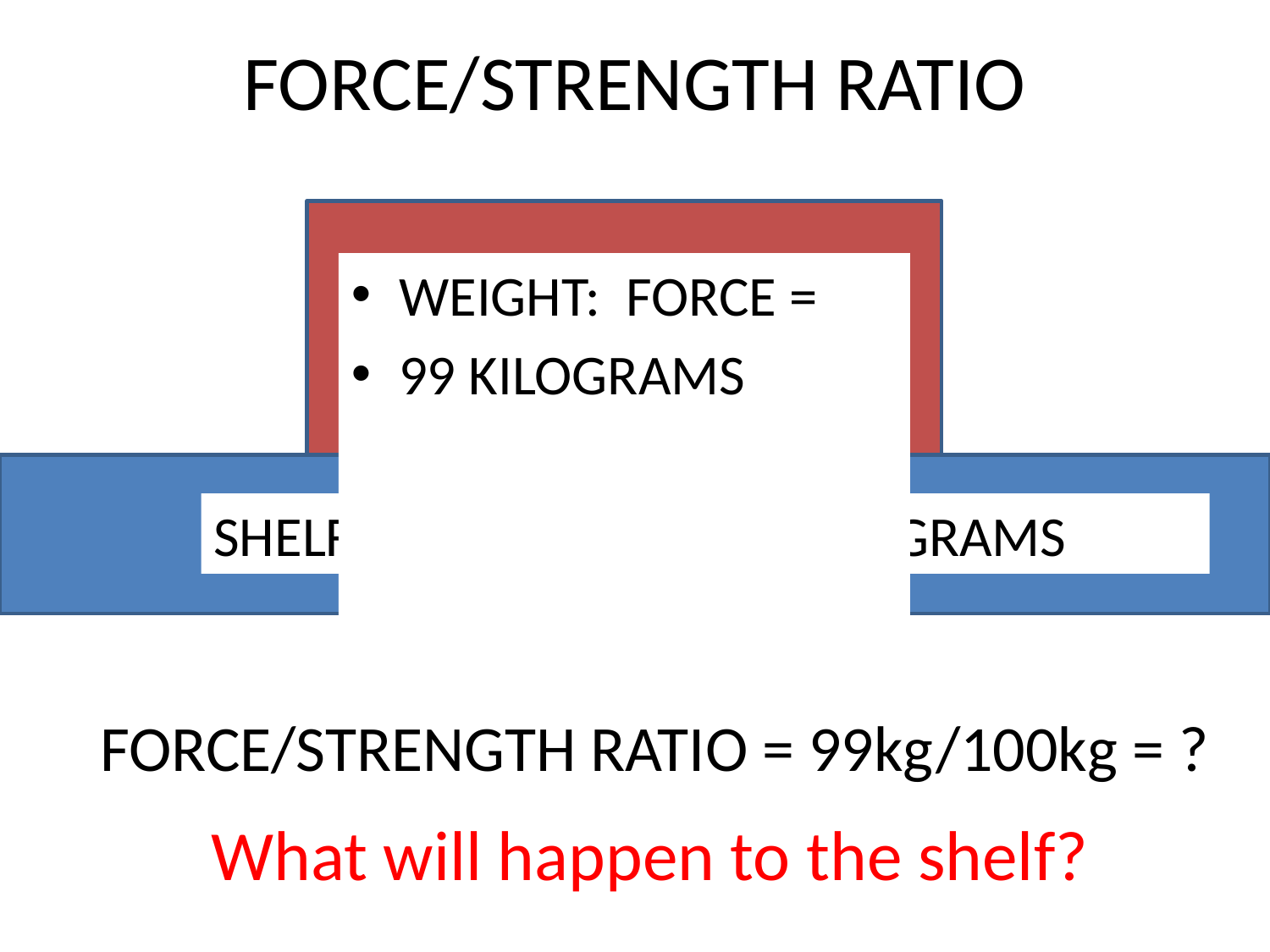

# FORCE/STRENGTH RATIO

WEIGHT:  FORCE =
99 KILOGRAMS

SHELF:  STRENGTH = 100 KILOGRAMS
FORCE/STRENGTH RATIO = 99kg/100kg = ?
What will happen to the shelf?